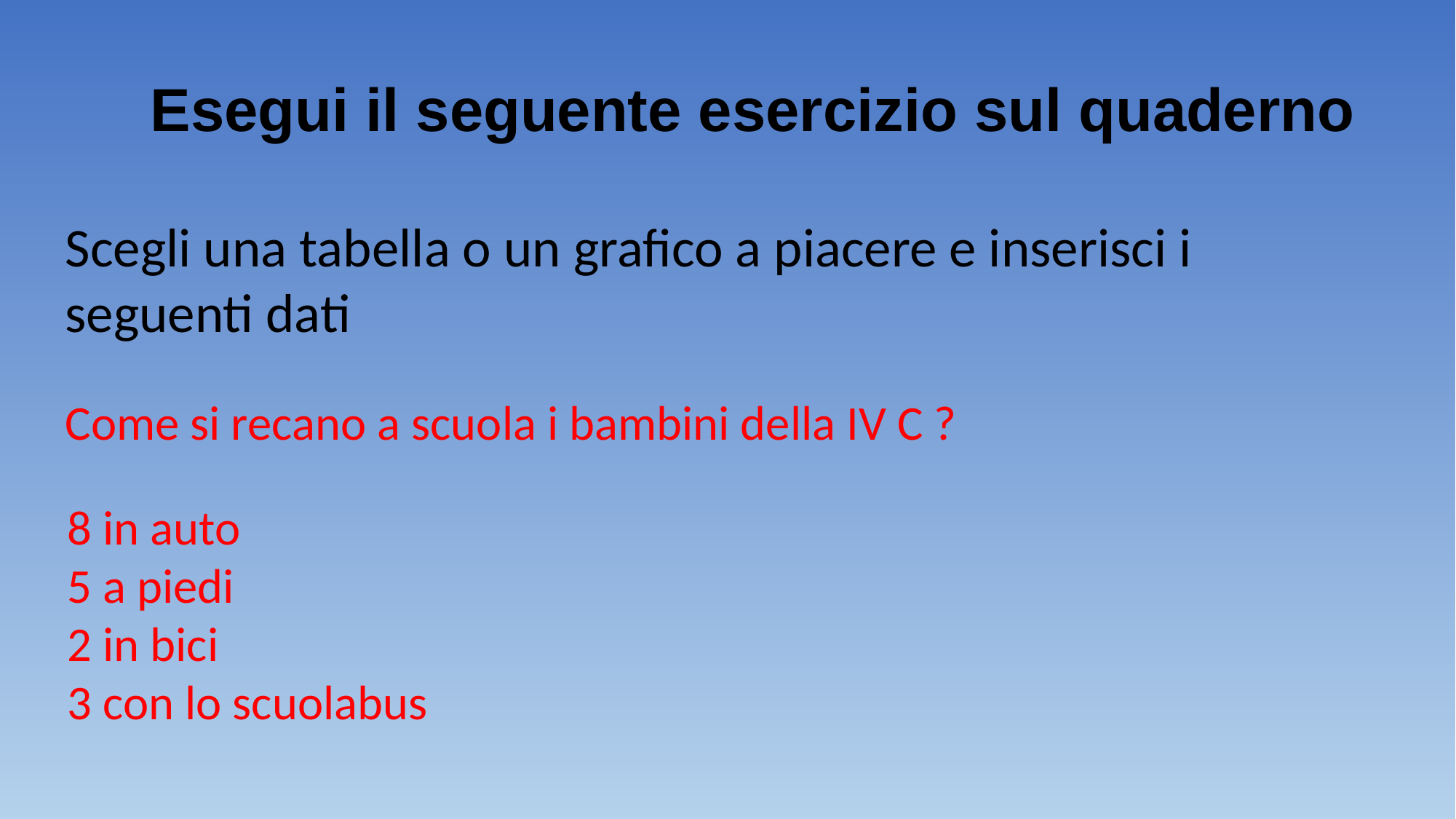

Esegui il seguente esercizio sul quaderno

Scegli una tabella o un grafico a piacere e inserisci i seguenti dati
Come si recano a scuola i bambini della IV C ?
8 in auto
5 a piedi
2 in bici
3 con lo scuolabus